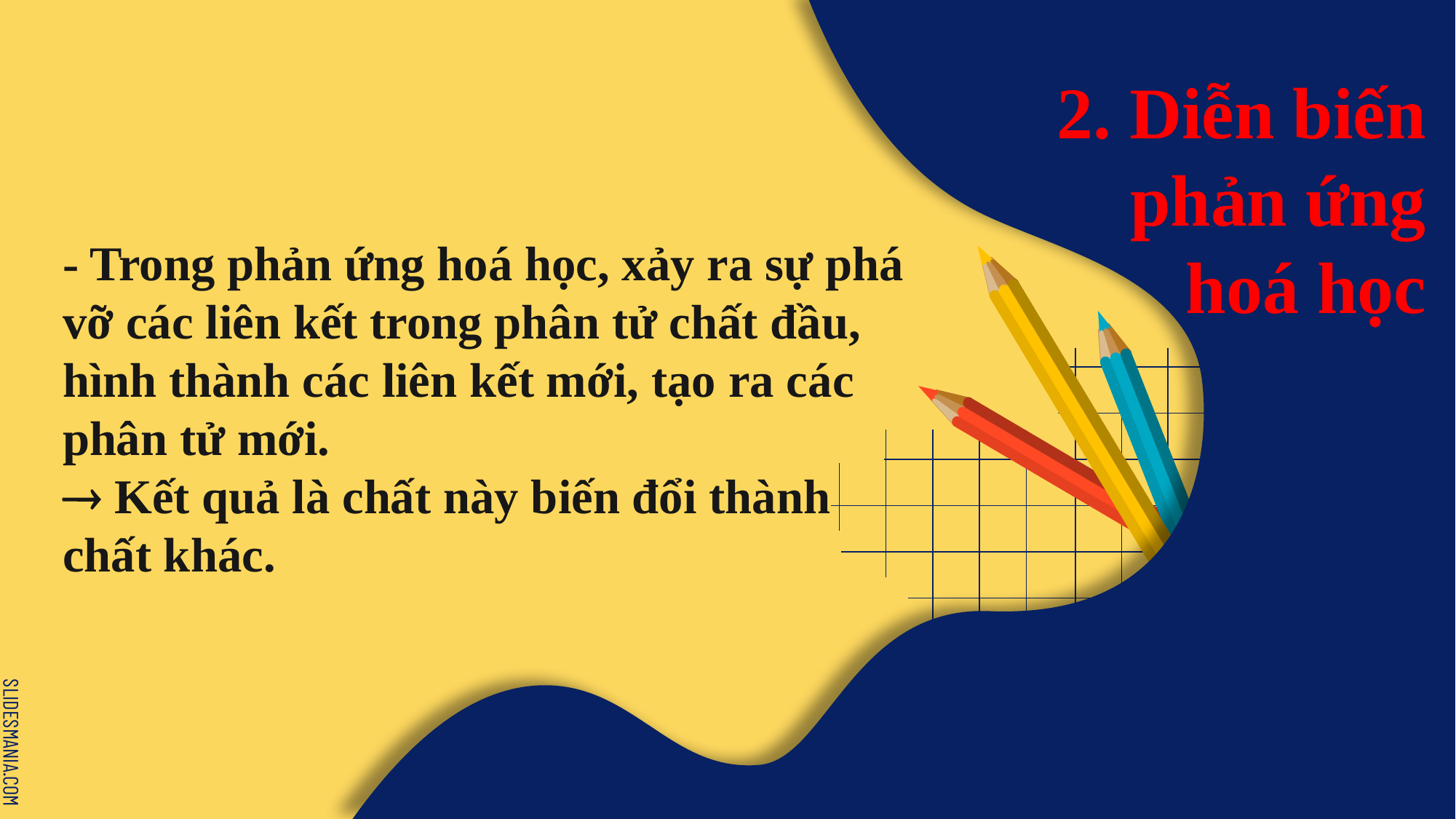

# 2. Diễn biến phản ứng hoá học
- Trong phản ứng hoá học, xảy ra sự phá vỡ các liên kết trong phân tử chất đầu, hình thành các liên kết mới, tạo ra các phân tử mới.
→ Kết quả là chất này biến đổi thành chất khác.